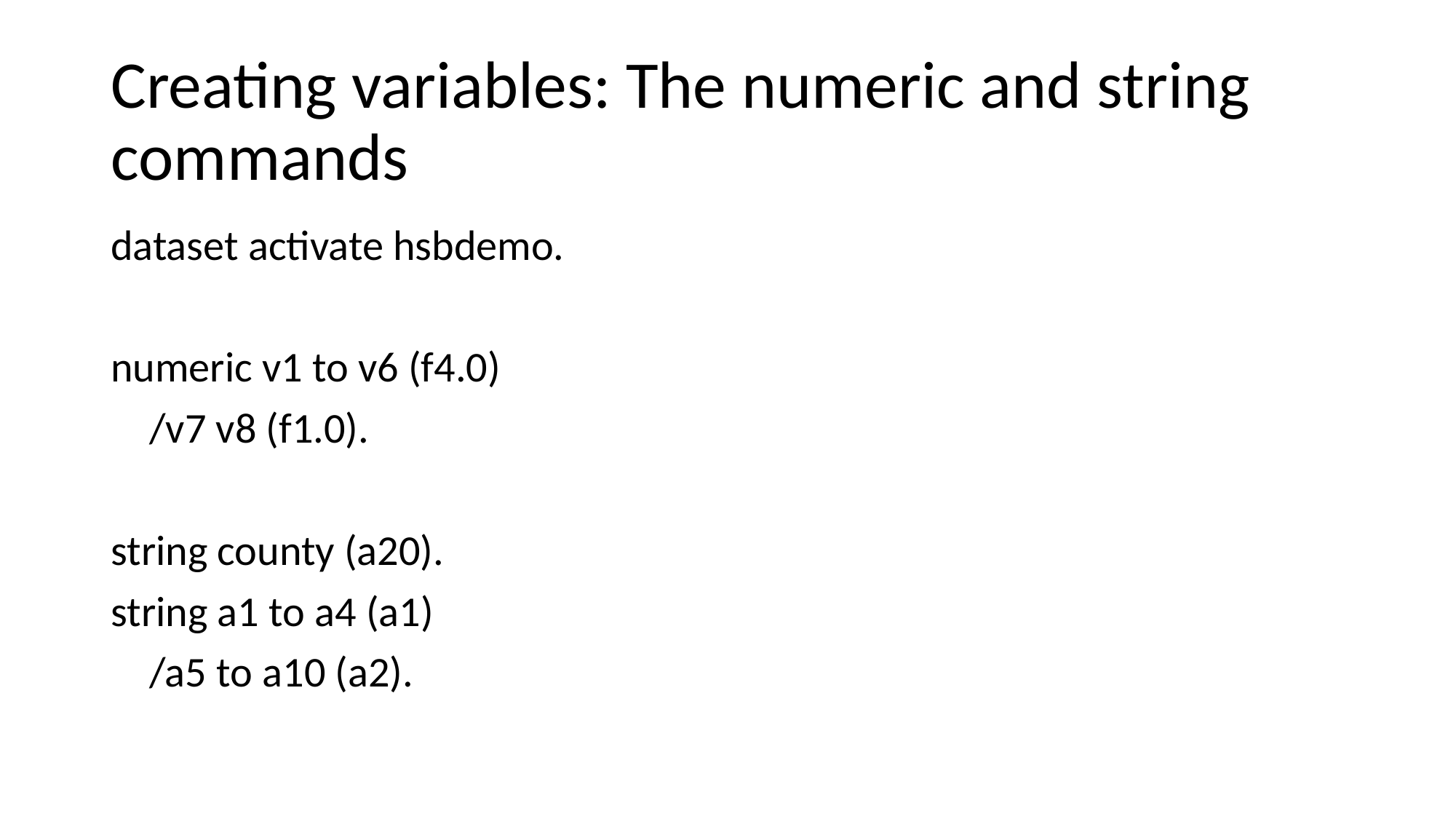

# Creating variables: The numeric and string commands
dataset activate hsbdemo.

numeric v1 to v6 (f4.0)
    /v7 v8 (f1.0).

string county (a20).
string a1 to a4 (a1)
    /a5 to a10 (a2).